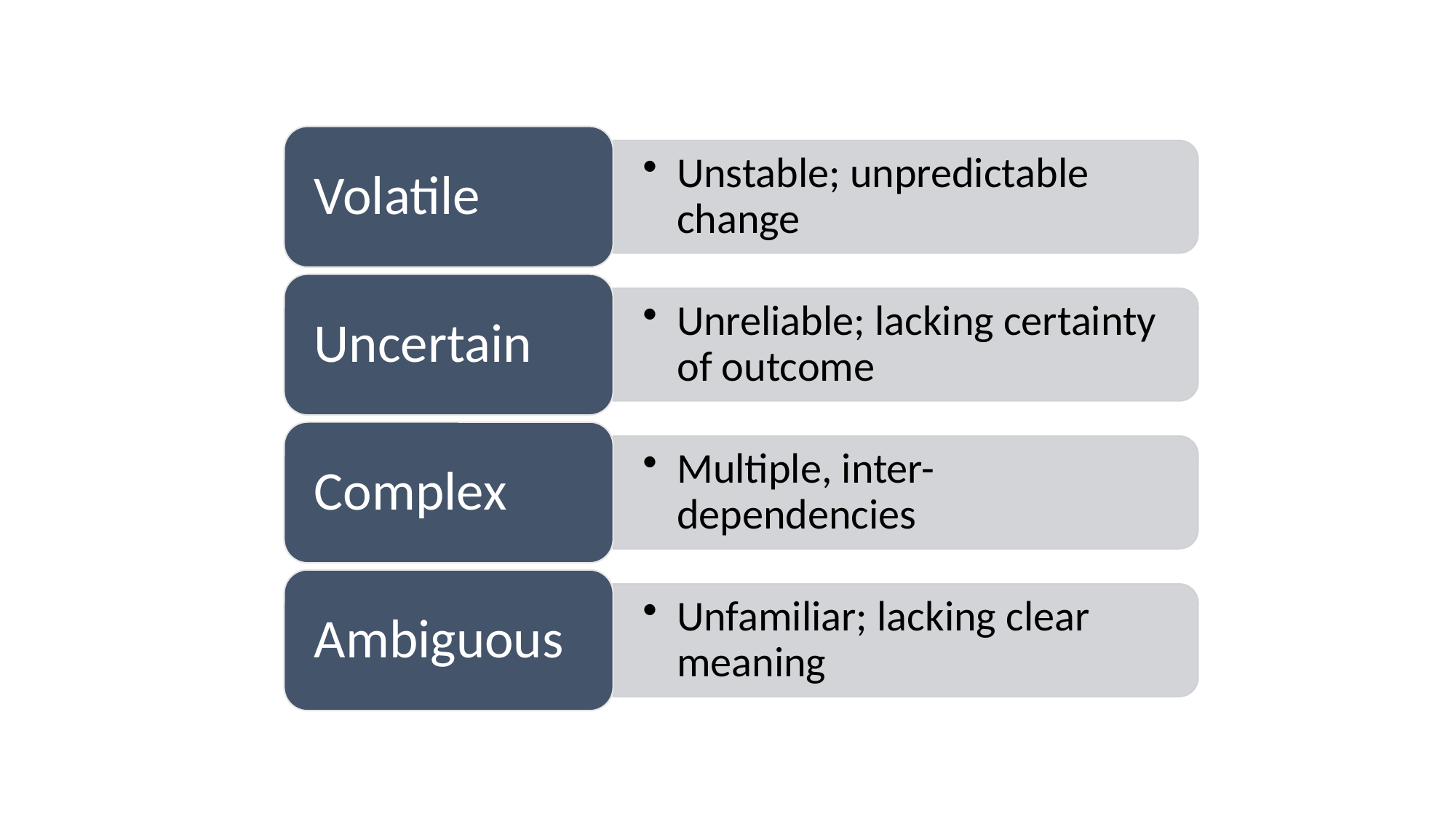

Unstable; unpredictable change
Volatile
Unreliable; lacking certainty of outcome
Uncertain
Multiple, inter-dependencies
Complex
Unfamiliar; lacking clear meaning
Ambiguous